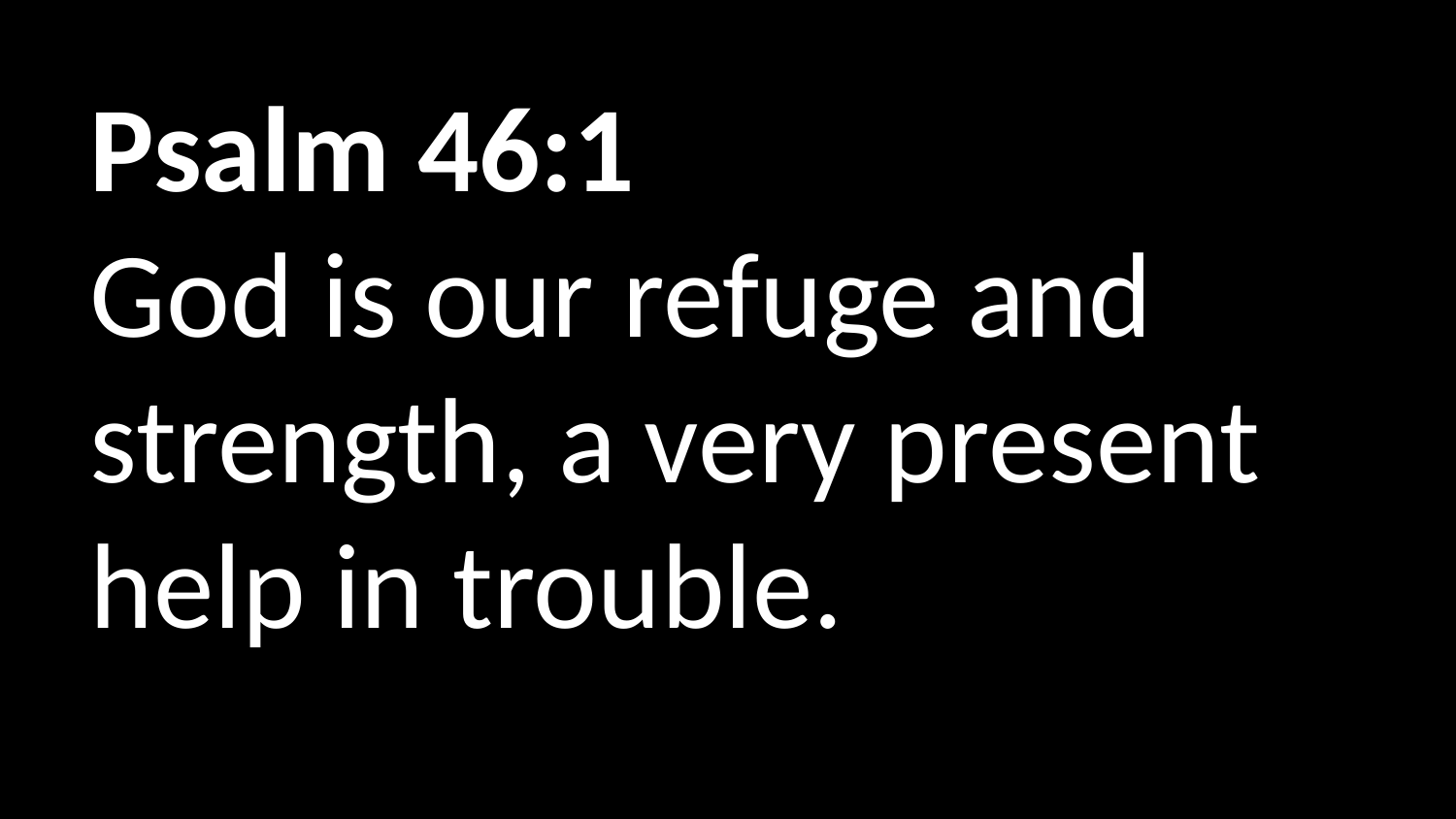

Psalm 46:1
God is our refuge and strength, a very present help in trouble.